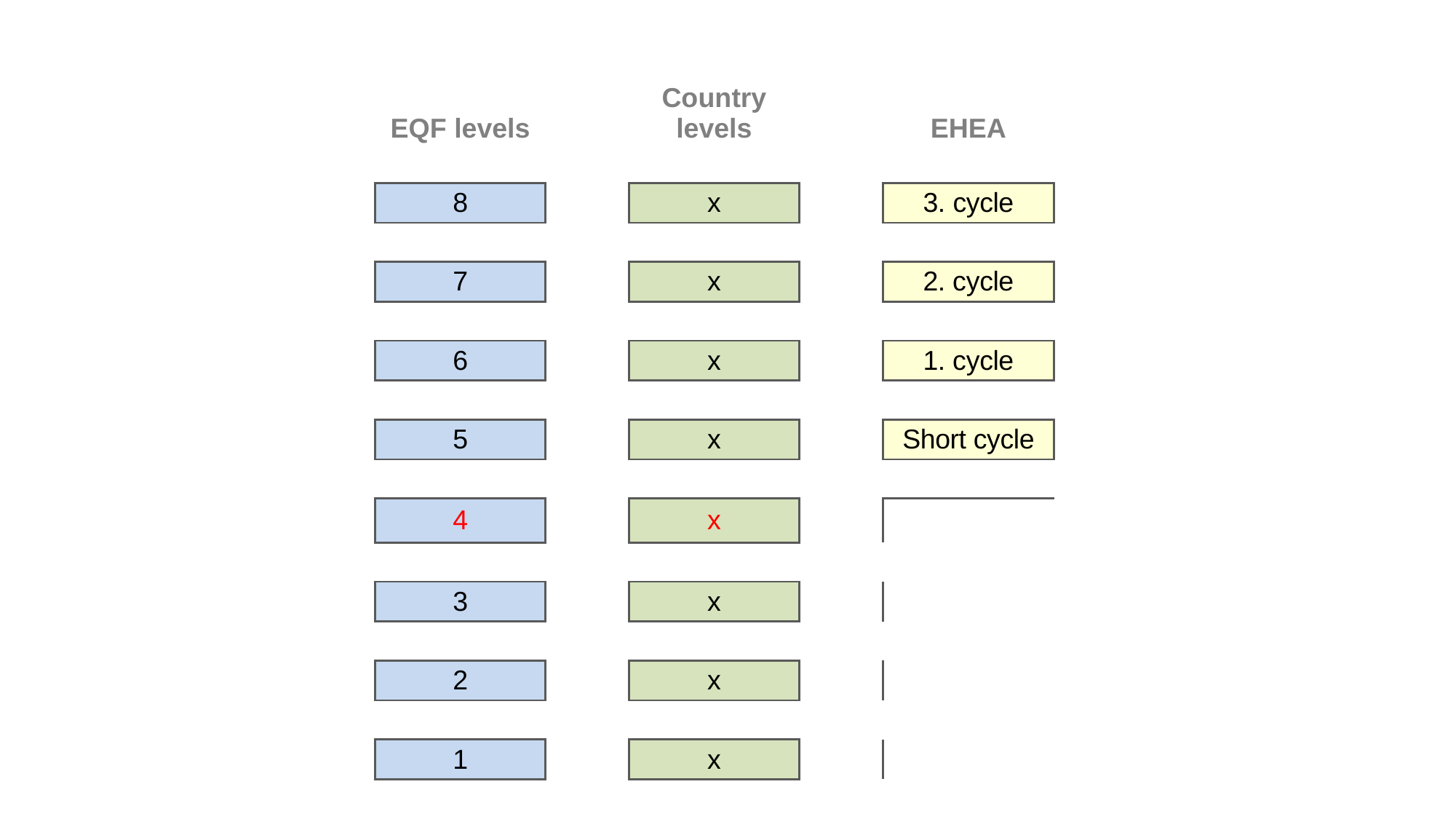

| EQF levels |  | Country levels |  | EHEA |
| --- | --- | --- | --- | --- |
|  |  |  |  |  |
| 8 |  | x |  | 3. cycle |
|  |  |  |  |  |
| 7 |  | x |  | 2. cycle |
|  |  |  |  |  |
| 6 |  | x |  | 1. cycle |
|  |  |  |  |  |
| 5 |  | x |  | Short cycle |
|  |  |  |  |  |
| 4 |  | x |  |  |
|  |  |  |  |  |
| 3 |  | x |  |  |
|  |  |  |  |  |
| 2 |  | x |  |  |
|  |  |  |  |  |
| 1 |  | x |  |  |